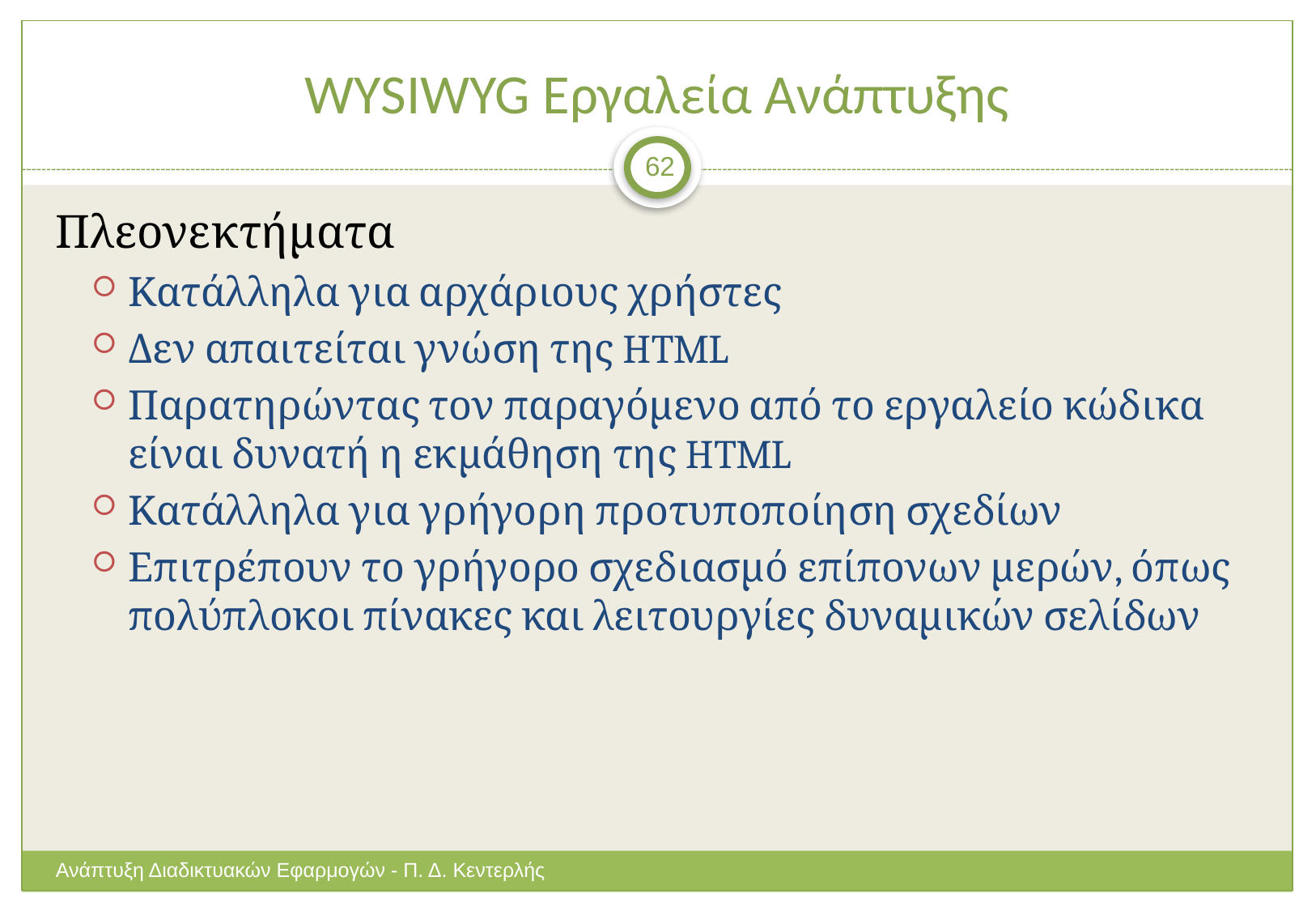

# WYSIWYG Εργαλεία Ανάπτυξης
62
Πλεονεκτήματα
Κατάλληλα για αρχάριους χρήστες
Δεν απαιτείται γνώση της HTML
Παρατηρώντας τον παραγόμενο από το εργαλείο κώδικα είναι δυνατή η εκμάθηση της HTML
Κατάλληλα για γρήγορη προτυποποίηση σχεδίων
Επιτρέπουν το γρήγορο σχεδιασμό επίπονων μερών, όπως πολύπλοκοι πίνακες και λειτουργίες δυναμικών σελίδων
Ανάπτυξη Διαδικτυακών Εφαρμογών - Π. Δ. Κεντερλής